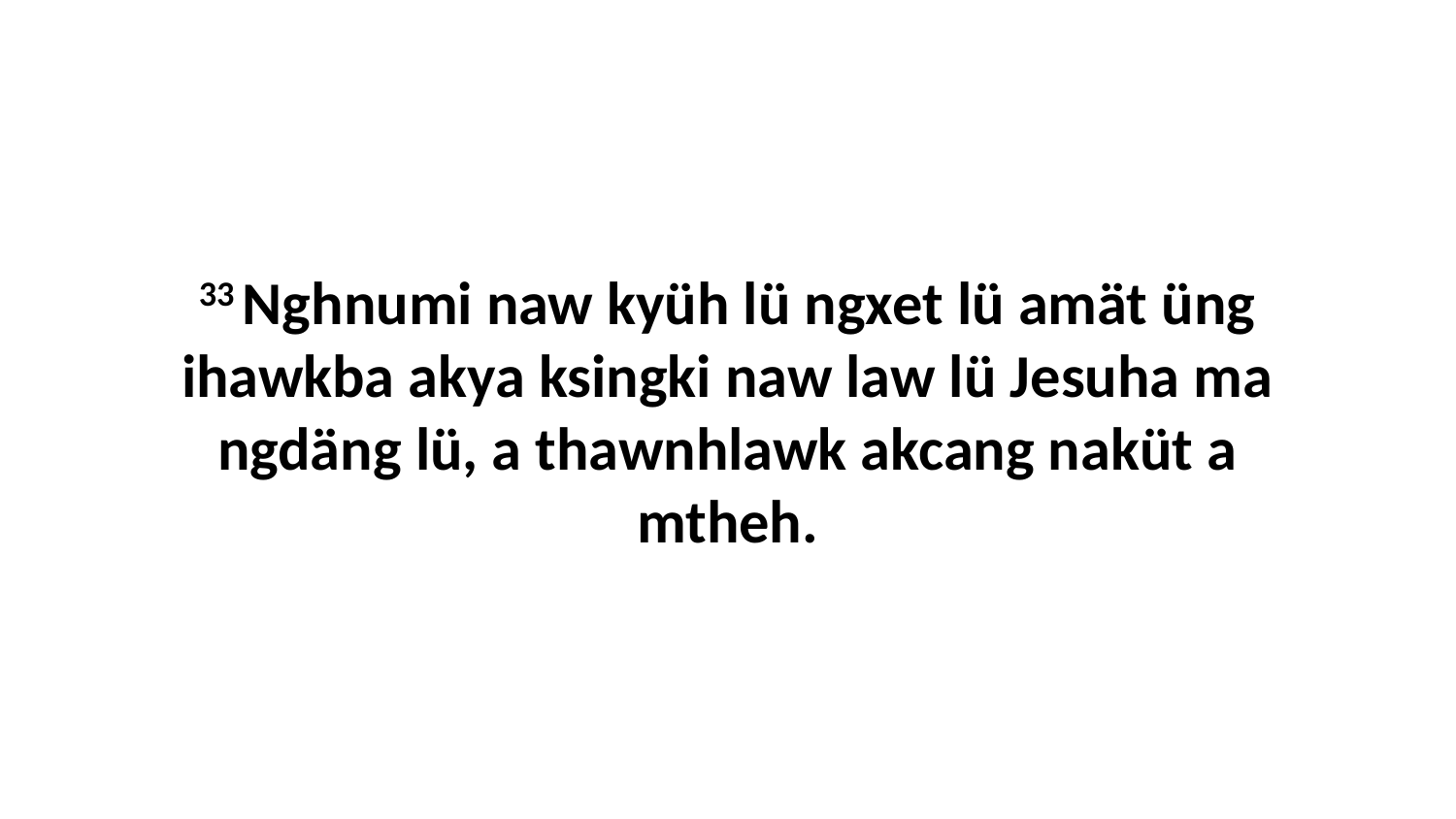

33 Nghnumi naw kyüh lü ngxet lü amät üng ihawkba akya ksingki naw law lü Jesuha ma ngdäng lü, a thawnhlawk akcang naküt a mtheh.